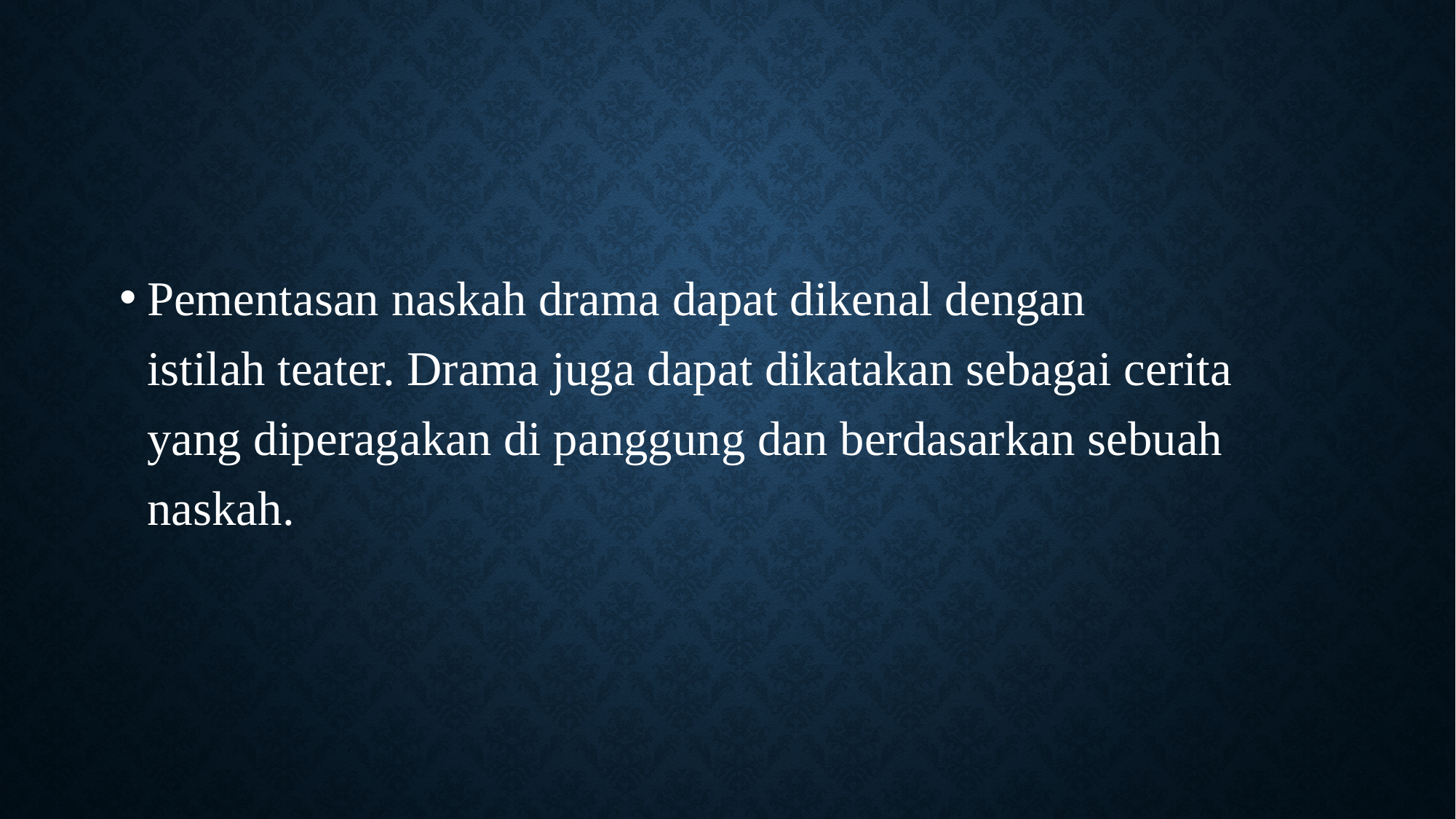

Pementasan naskah drama dapat dikenal dengan istilah teater. Drama juga dapat dikatakan sebagai cerita yang diperagakan di panggung dan berdasarkan sebuah naskah.